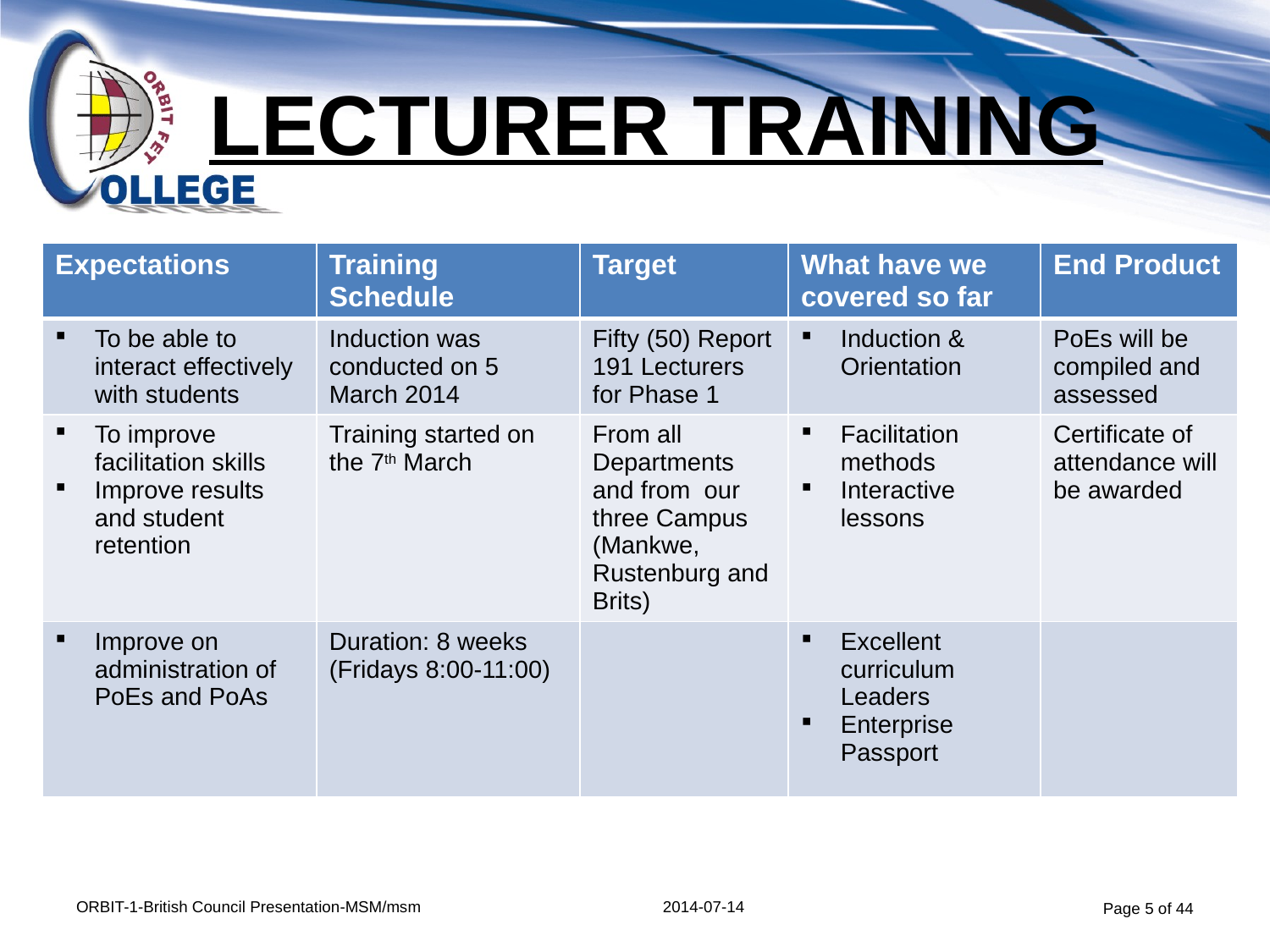

# LECTURER TRAINING
| Expectations | Training Schedule | Target | What have we covered so far | End Product |
| --- | --- | --- | --- | --- |
| To be able to interact effectively with students | Induction was conducted on 5 March 2014 | Fifty (50) Report 191 Lecturers for Phase 1 | Induction & Orientation | PoEs will be compiled and assessed |
| To improve facilitation skills Improve results and student retention | Training started on the 7th March | From all Departments and from our three Campus (Mankwe, Rustenburg and Brits) | Facilitation methods Interactive lessons | Certificate of attendance will be awarded |
| Improve on administration of PoEs and PoAs | Duration: 8 weeks (Fridays 8:00-11:00) |  | Excellent curriculum Leaders Enterprise Passport |  |
 Page 5 of 44
ORBIT-1-British Council Presentation-MSM/msm
2014-07-14